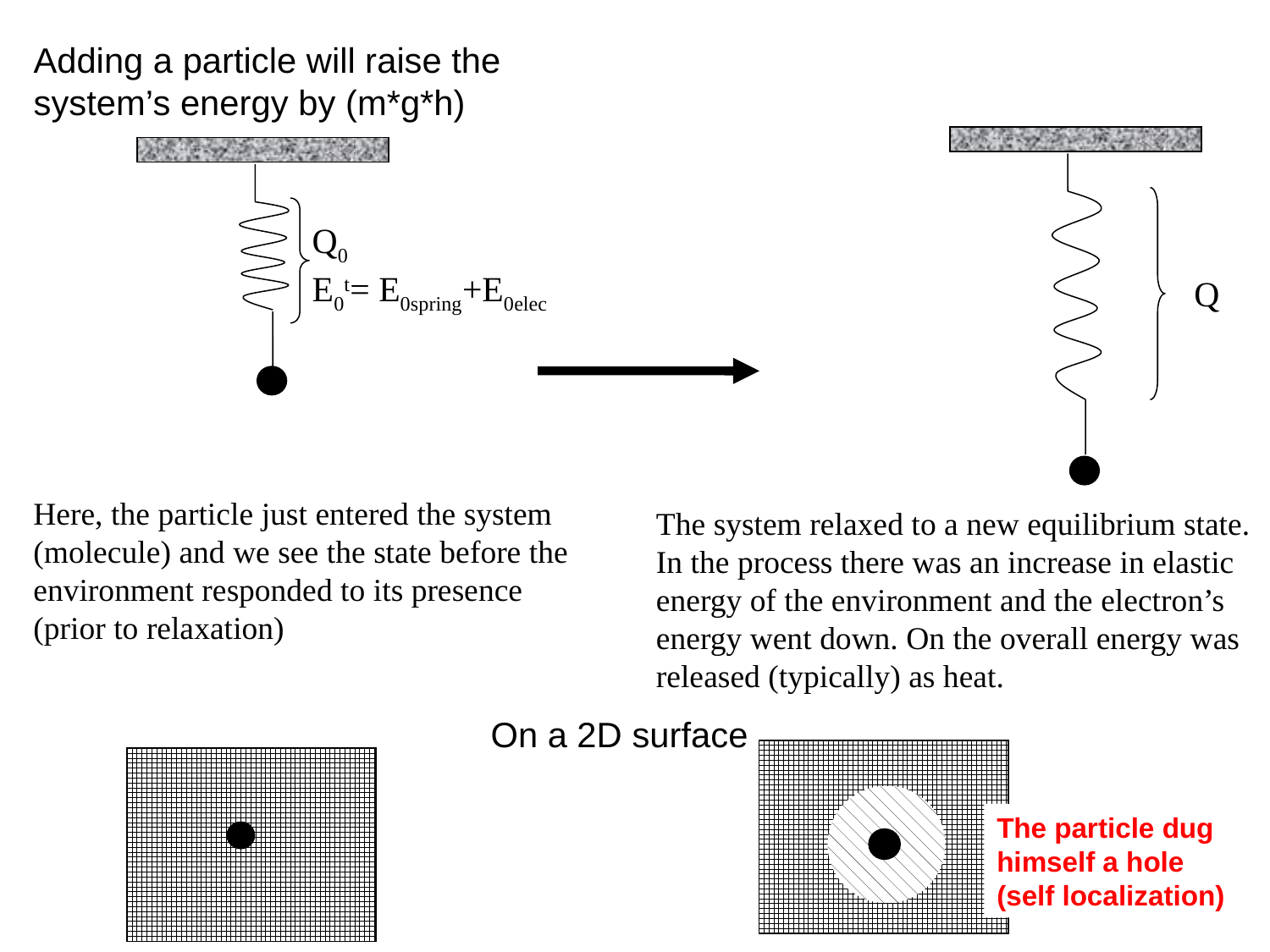

Adding a particle will raise the system’s energy by (m*g*h)

Q

Q0
E0t= E0spring+E0elec

Here, the particle just entered the system (molecule) and we see the state before the environment responded to its presence (prior to relaxation)
The system relaxed to a new equilibrium state. In the process there was an increase in elastic energy of the environment and the electron’s energy went down. On the overall energy was released (typically) as heat.
On a 2D surface

The particle dug himself a hole
(self localization)